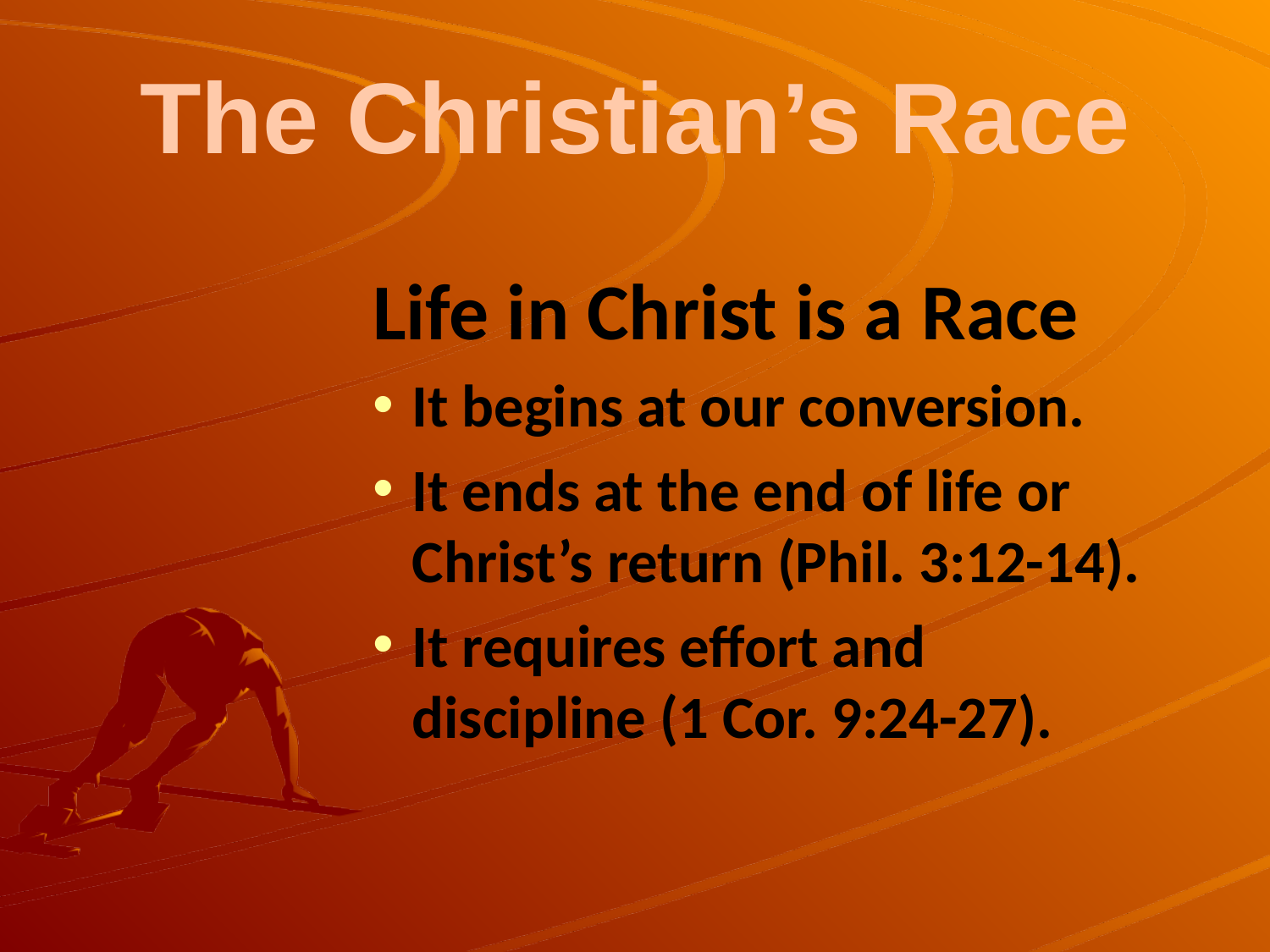

# The Christian’s Race
Life in Christ is a Race
It begins at our conversion.
It ends at the end of life or Christ’s return (Phil. 3:12-14).
It requires effort and discipline (1 Cor. 9:24-27).